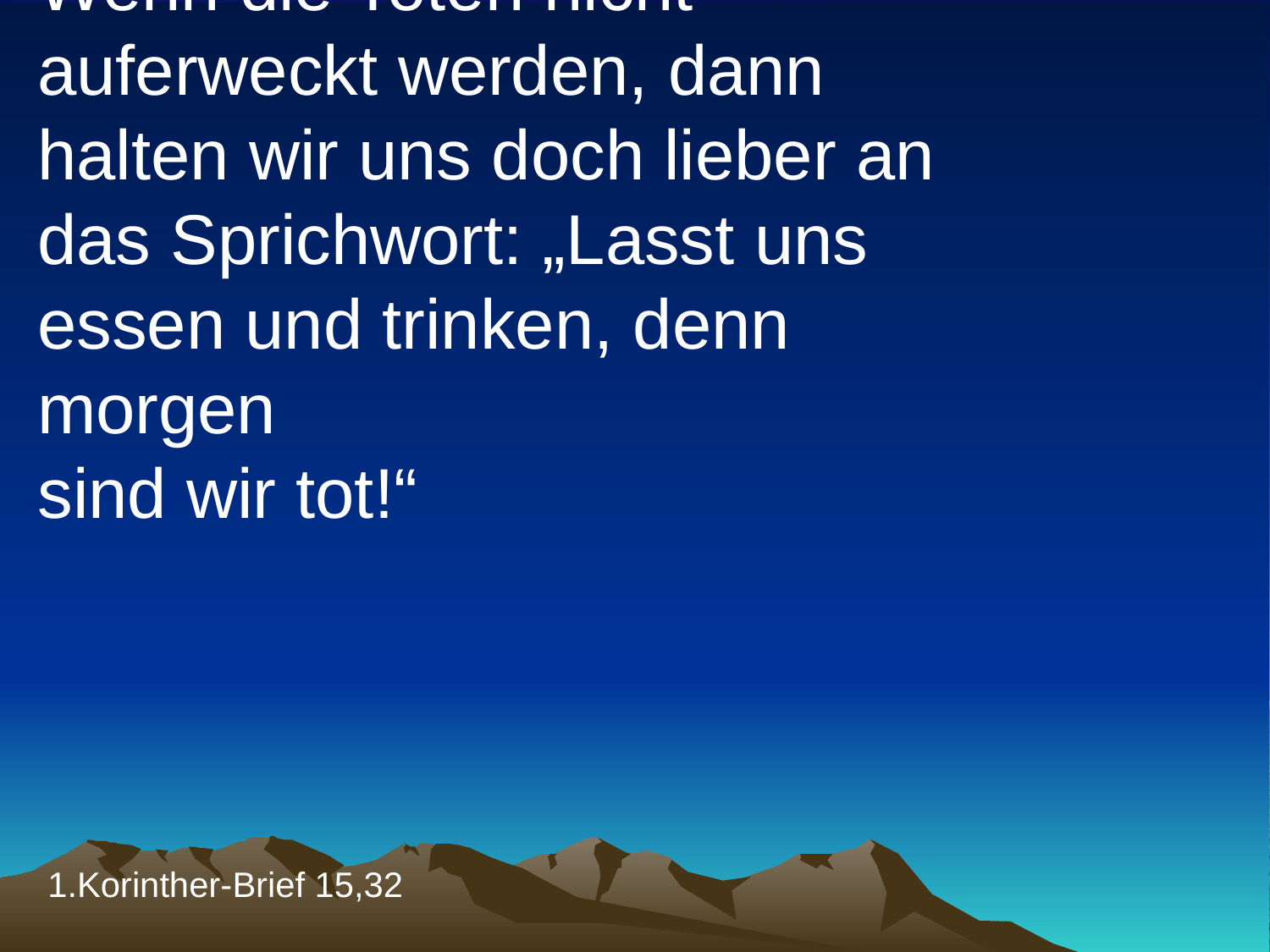

# Wenn die Toten nicht auferweckt werden, dann halten wir uns doch lieber an das Sprichwort: „Lasst uns essen und trinken, denn morgen sind wir tot!“
1.Korinther-Brief 15,32